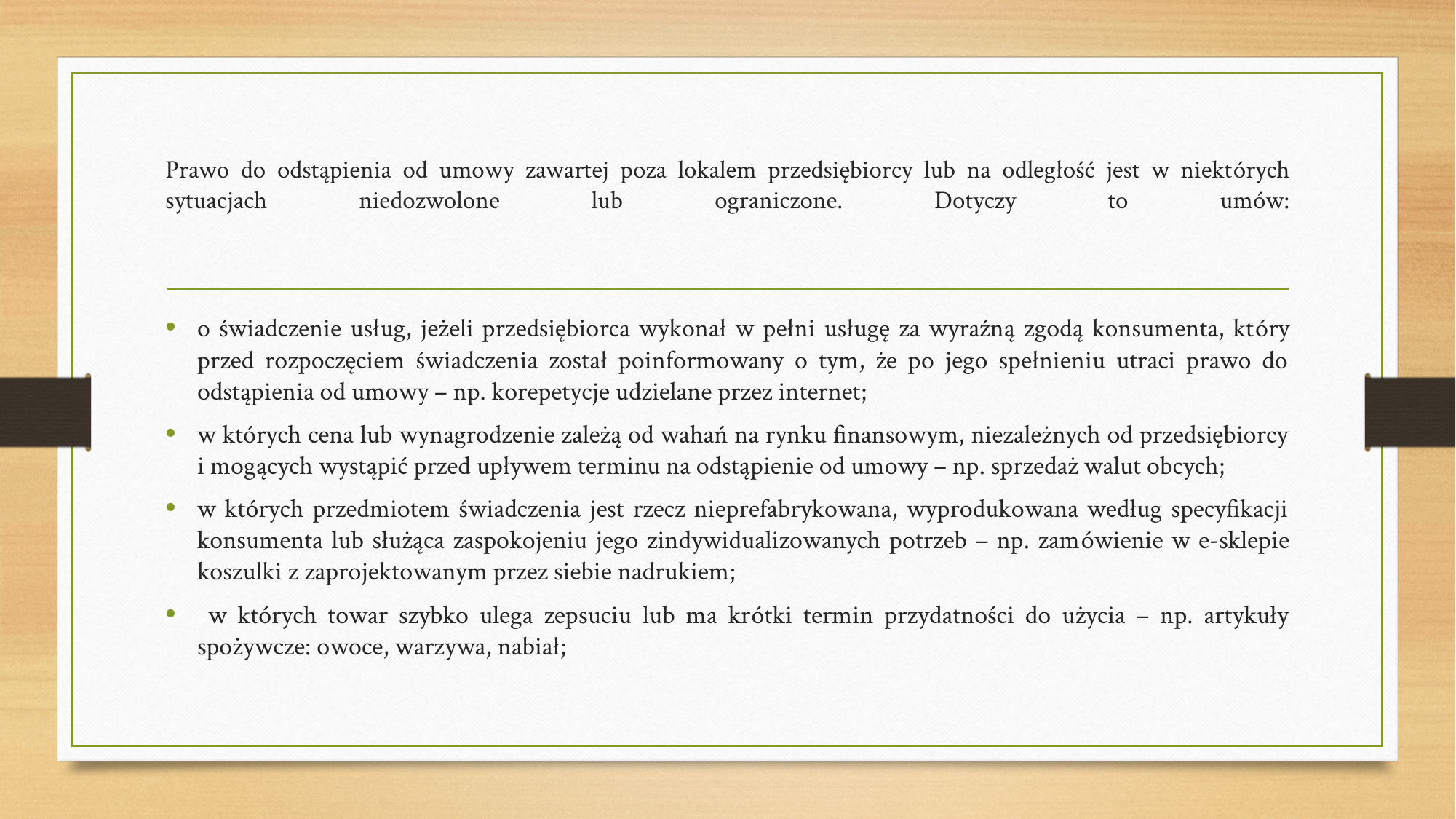

# Prawo do odstąpienia od umowy zawartej poza lokalem przedsiębiorcy lub na odległość jest w niektórych sytuacjach niedozwolone lub ograniczone. Dotyczy to umów:
o świadczenie usług, jeżeli przedsiębiorca wykonał w pełni usługę za wyraźną zgodą konsumenta, który przed rozpoczęciem świadczenia został poinformowany o tym, że po jego spełnieniu utraci prawo do odstąpienia od umowy – np. korepetycje udzielane przez internet;
w których cena lub wynagrodzenie zależą od wahań na rynku finansowym, niezależnych od przedsiębiorcy i mogących wystąpić przed upływem terminu na odstąpienie od umowy – np. sprzedaż walut obcych;
w których przedmiotem świadczenia jest rzecz nieprefabrykowana, wyprodukowana według specyfikacji konsumenta lub służąca zaspokojeniu jego zindywidualizowanych potrzeb – np. zamówienie w e-sklepie koszulki z zaprojektowanym przez siebie nadrukiem;
 w których towar szybko ulega zepsuciu lub ma krótki termin przydatności do użycia – np. artykuły spożywcze: owoce, warzywa, nabiał;